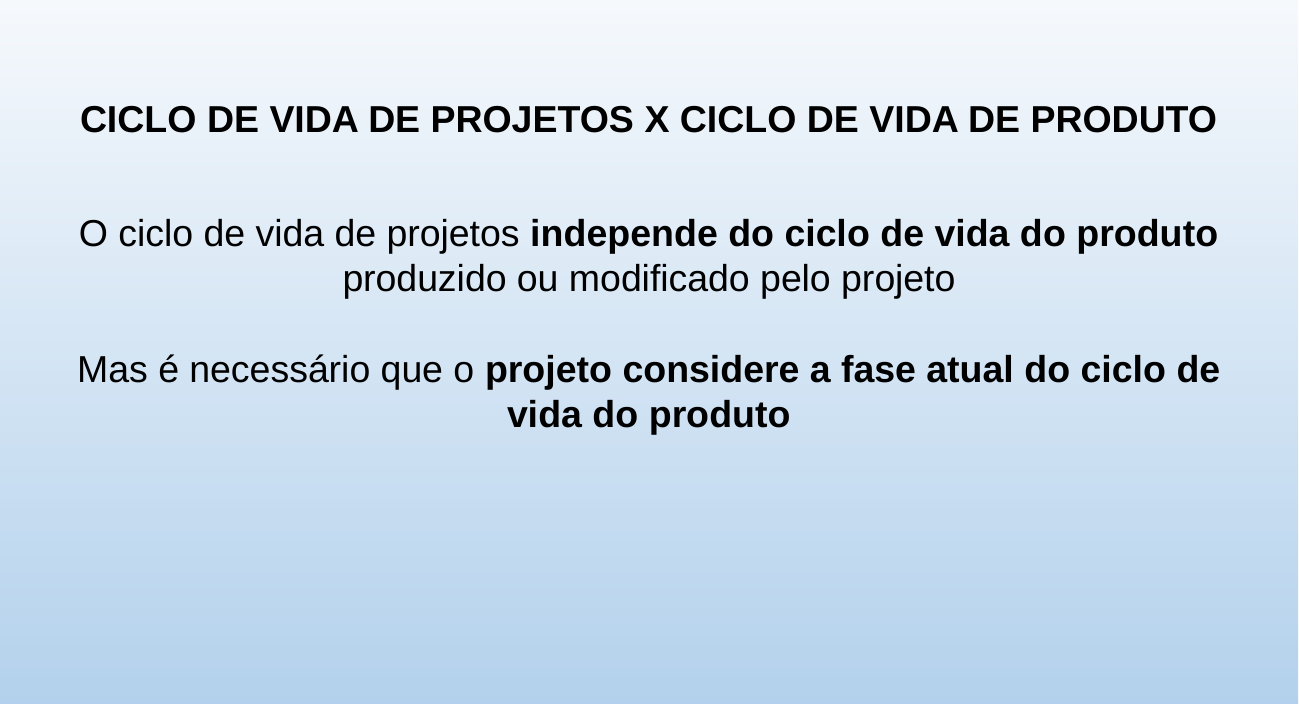

CICLO DE VIDA DE PROJETOS X CICLO DE VIDA DE PRODUTO
O ciclo de vida de projetos independe do ciclo de vida do produto produzido ou modificado pelo projeto
Mas é necessário que o projeto considere a fase atual do ciclo de vida do produto